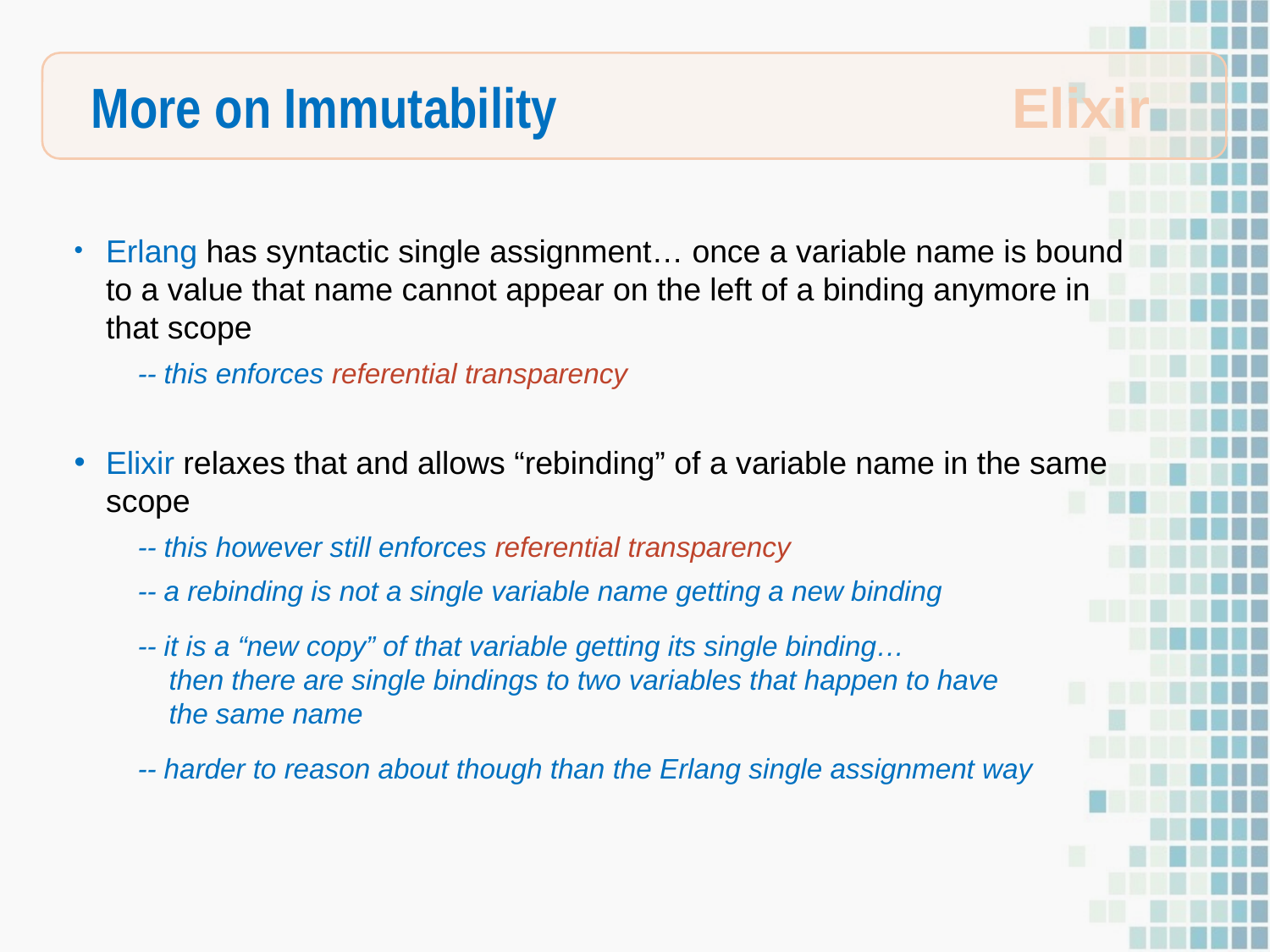

More on Immutability
Elixir
Erlang has syntactic single assignment… once a variable name is bound to a value that name cannot appear on the left of a binding anymore in that scope
-- this enforces referential transparency
Elixir relaxes that and allows “rebinding” of a variable name in the same scope
-- this however still enforces referential transparency
-- a rebinding is not a single variable name getting a new binding
-- it is a “new copy” of that variable getting its single binding…
    then there are single bindings to two variables that happen to have
    the same name
-- harder to reason about though than the Erlang single assignment way